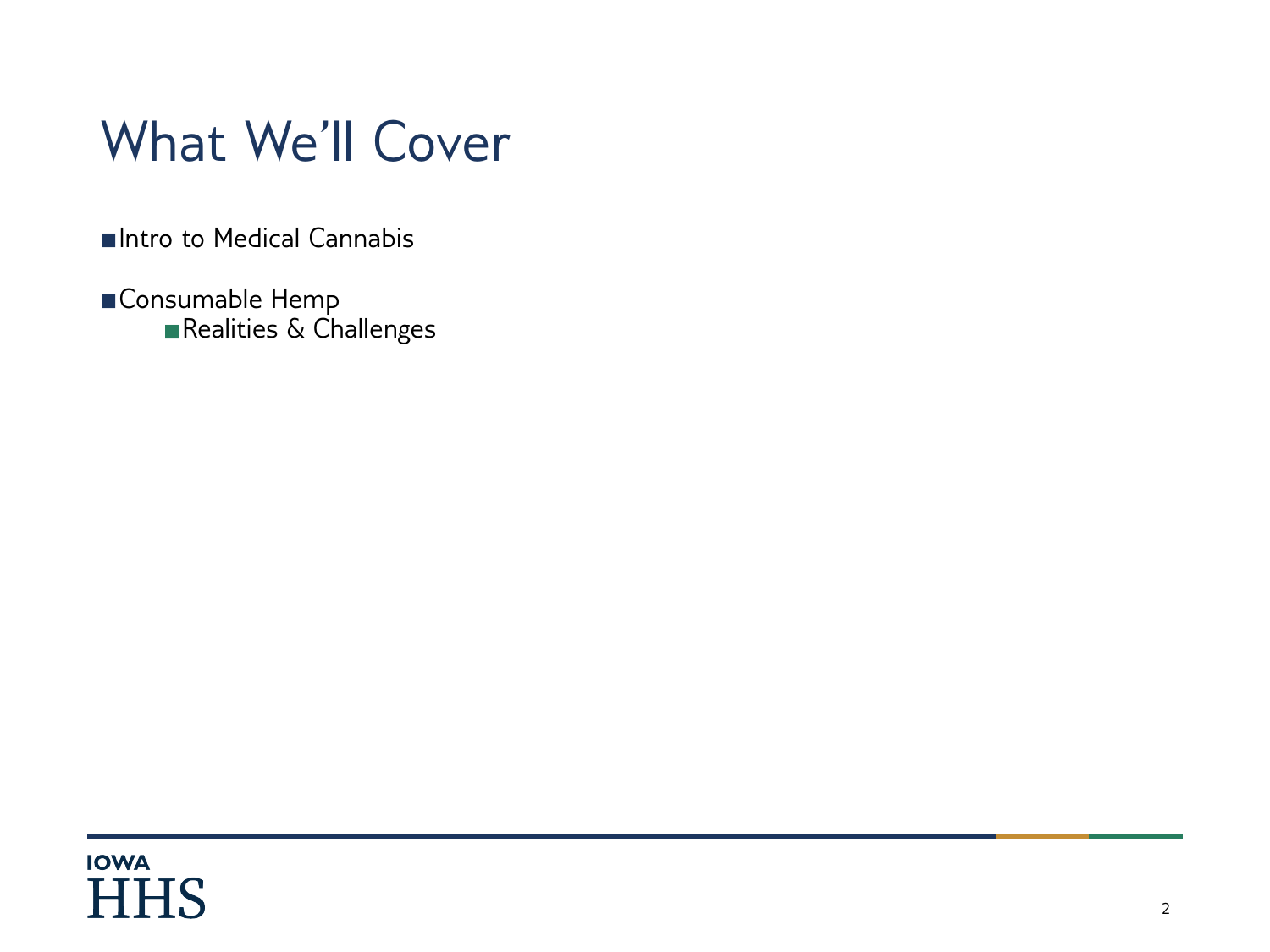

# What We’ll Cover
Intro to Medical Cannabis

Consumable Hemp
Realities & Challenges

Disclaimer: any mentions of brands are NOT an endorsement of said products by the Department and are used purely for example!
2